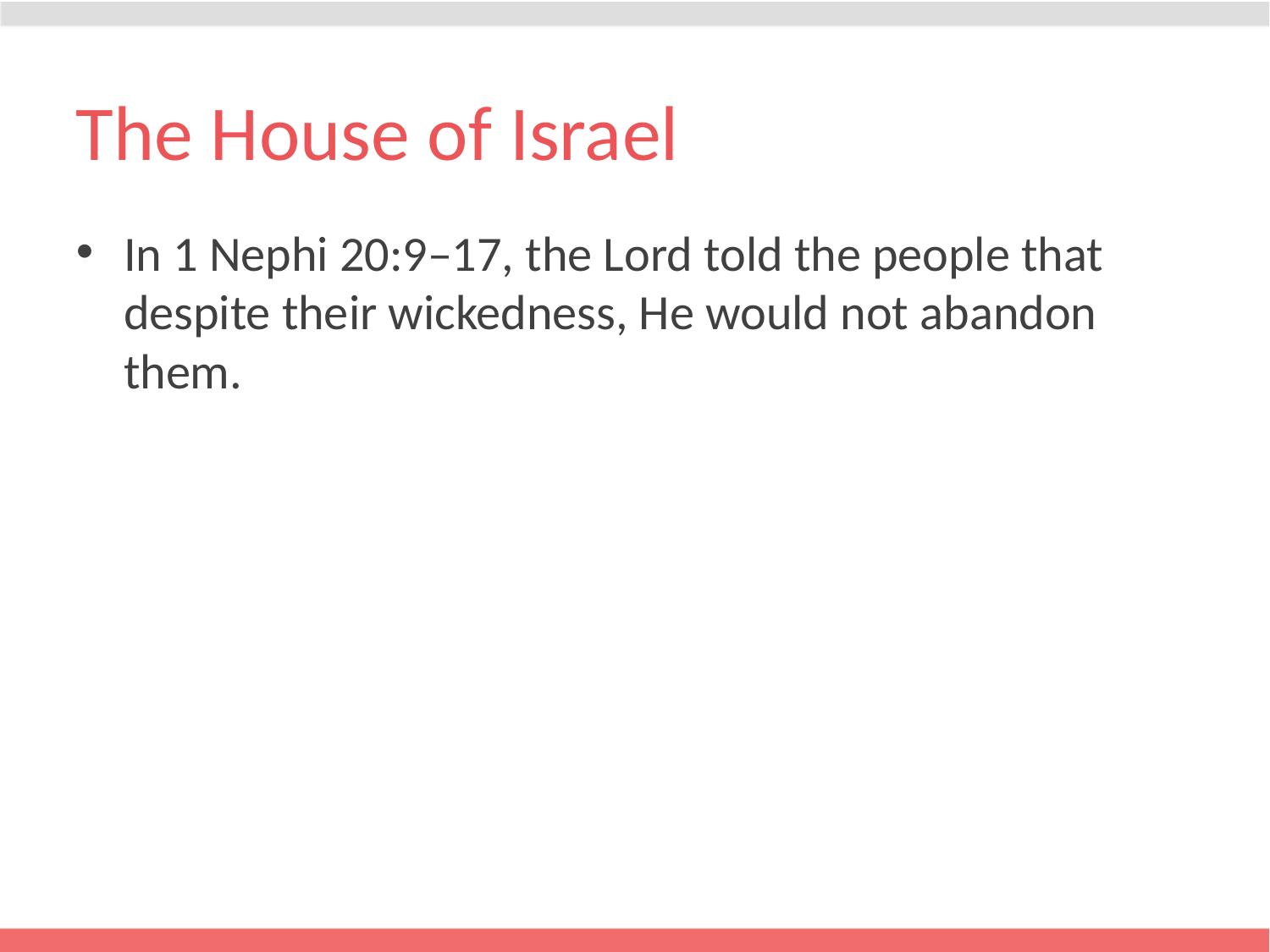

# The House of Israel
In 1 Nephi 20:9–17, the Lord told the people that despite their wickedness, He would not abandon them.